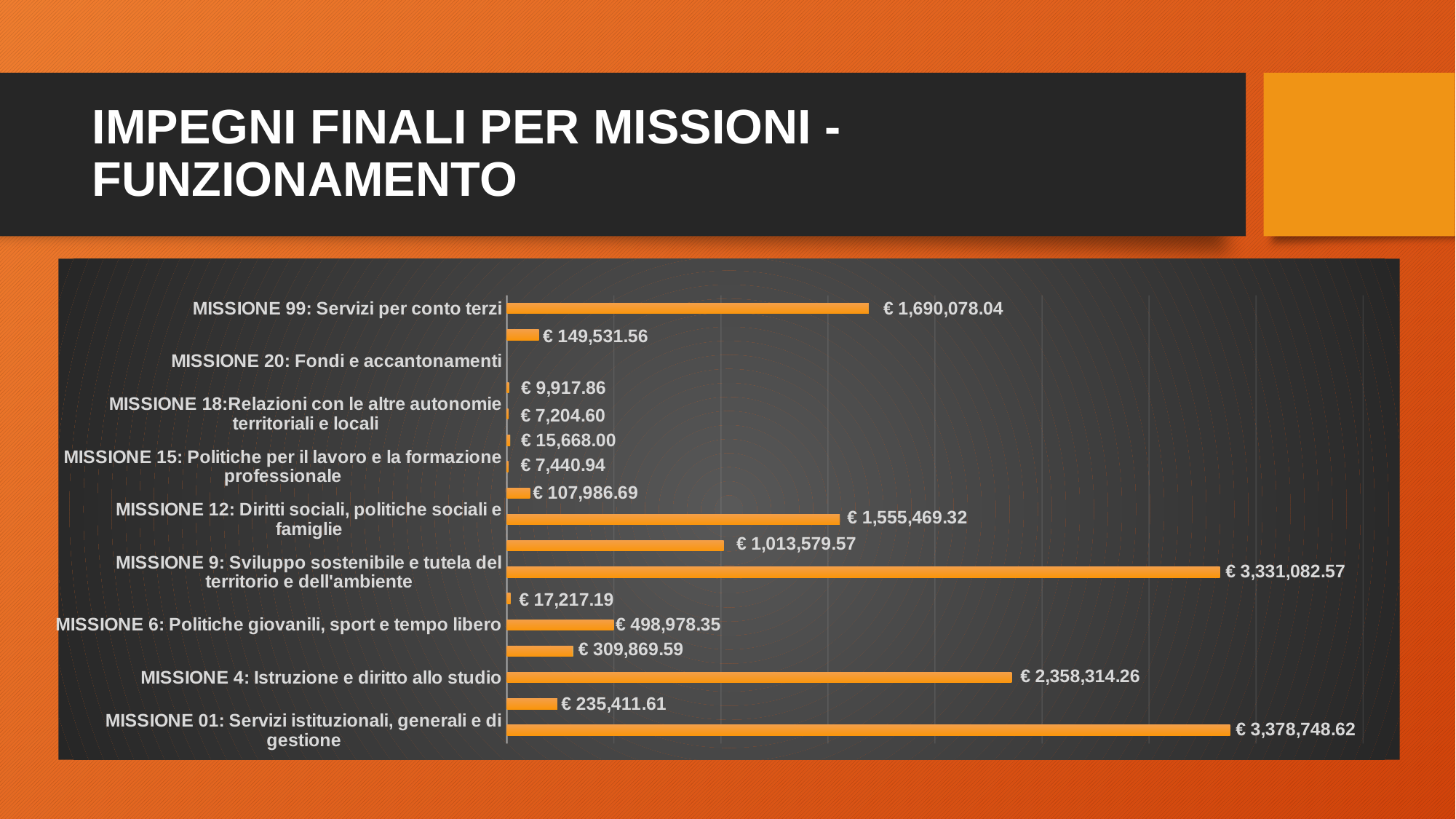

# IMPEGNI FINALI PER MISSIONI - FUNZIONAMENTO

### Chart

| Category |  |  |
|---|---|---|
| MISSIONE 01: Servizi istituzionali, generali e di gestione | 3378748.62 | 0.17274432517928798 |
| MISSIONE 3: Ordine pubblico e sicurezza | 235411.61 | 0.012035822809694471 |
| MISSIONE 4: Istruzione e diritto allo studio | 2358314.26 | 0.12057286623601841 |
| MISSIONE 5: Tutela e valorizzazione dei beni e delle attività culturali | 309869.59 | 0.01584261489632 |
| MISSIONE 6: Politiche giovanili, sport e tempo libero | 498978.35 | 0.02551112498858366 |
| MISSIONE 8: Assetto del territorio ed edilizia abit. | 17217.19 | 0.000880258404081445 |
| MISSIONE 9: Sviluppo sostenibile e tutela del territorio e dell'ambiente | 3331082.57 | 0.17030731652097225 |
| MISSIONE 10: Trasporti e diritto alla mobilità | 1013579.57 | 0.05182099603348498 |
| MISSIONE 12: Diritti sociali, politiche sociali e famiglie | 1555469.32 | 0.07952604003445689 |
| MISSIONE 14: Sviluppo economico e competitività | 107986.69 | 0.005521004960823325 |
| MISSIONE 15: Politiche per il lavoro e la formazione professionale | 7440.94 | 0.00038043083507040276 |
| MISSIONE 17: Energia | 15668.0 | 0.0008010534050648265 |
| MISSIONE 18:Relazioni con le altre autonomie territoriali e locali | 7204.6 | 0.0003683475467277285 |
| MISSIONE 19: Relazioni internazionali | 9917.86 | 0.0005070676234335105 |
| MISSIONE 20: Fondi e accantonamenti | 0.0 | 0.0 |
| MISSIONE 50: Debito pubblico | 149531.56 | 0.0076450577803584005 |
| MISSIONE 99: Servizi per conto terzi | 1690078.04 | 0.08640814199433802 |